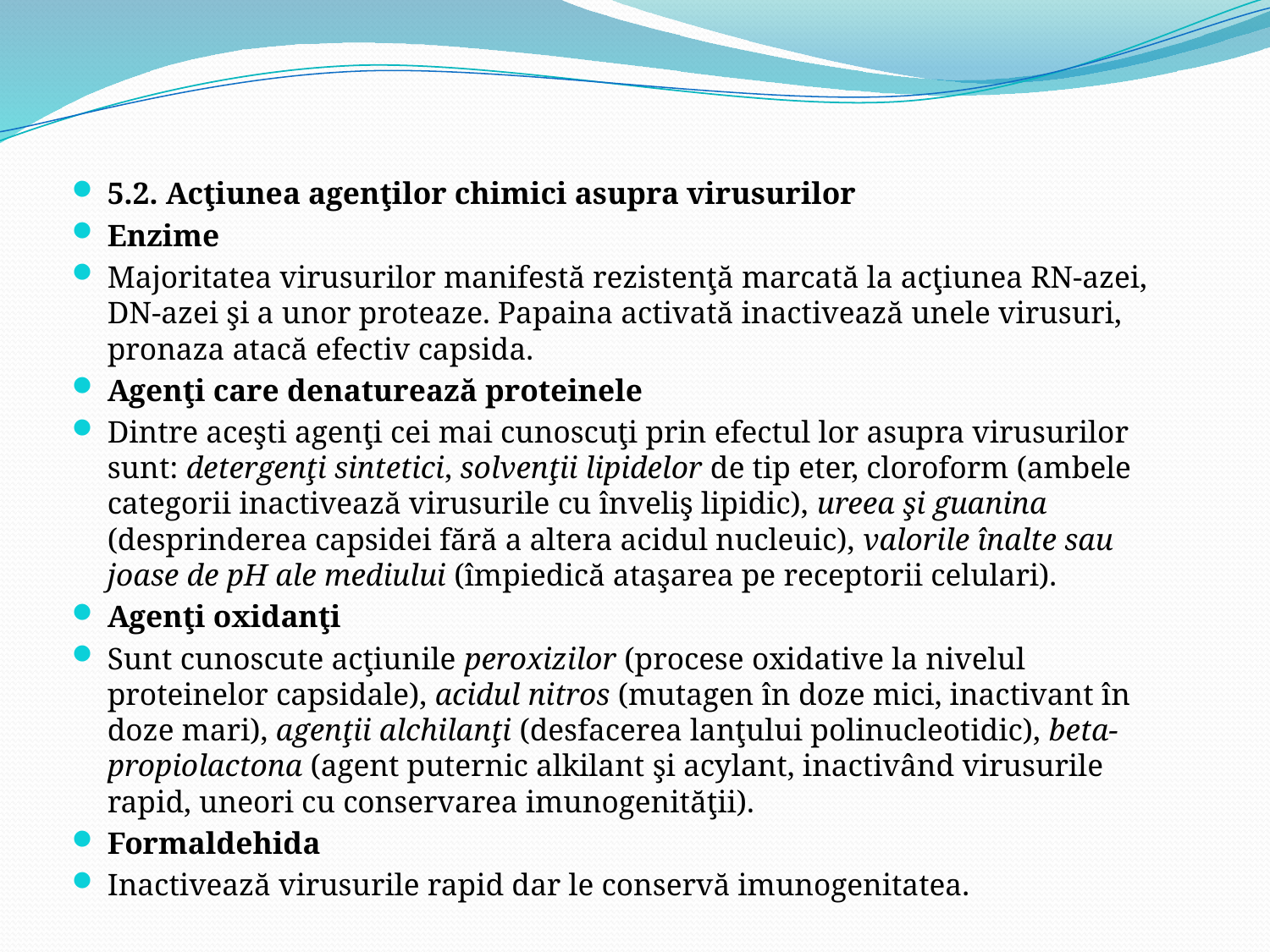

5.2. Acţiunea agenţilor chimici asupra virusurilor
Enzime
Majoritatea virusurilor manifestă rezistenţă marcată la acţiunea RN-azei, DN-azei şi a unor proteaze. Papaina activată inactivează unele virusuri, pronaza atacă efectiv capsida.
Agenţi care denaturează proteinele
Dintre aceşti agenţi cei mai cunoscuţi prin efectul lor asupra virusurilor sunt: detergenţi sintetici, solvenţii lipidelor de tip eter, cloroform (ambele categorii inactivează virusurile cu înveliş lipidic), ureea şi guanina (desprinderea capsidei fără a altera acidul nucleuic), valorile înalte sau joase de pH ale mediului (împiedică ataşarea pe receptorii celulari).
Agenţi oxidanţi
Sunt cunoscute acţiunile peroxizilor (procese oxidative la nivelul proteinelor capsidale), acidul nitros (mutagen în doze mici, inactivant în doze mari), agenţii alchilanţi (desfacerea lanţului polinucleotidic), beta-propiolactona (agent puternic alkilant şi acylant, inactivând virusurile rapid, uneori cu conservarea imunogenităţii).
Formaldehida
Inactivează virusurile rapid dar le conservă imunogenitatea.